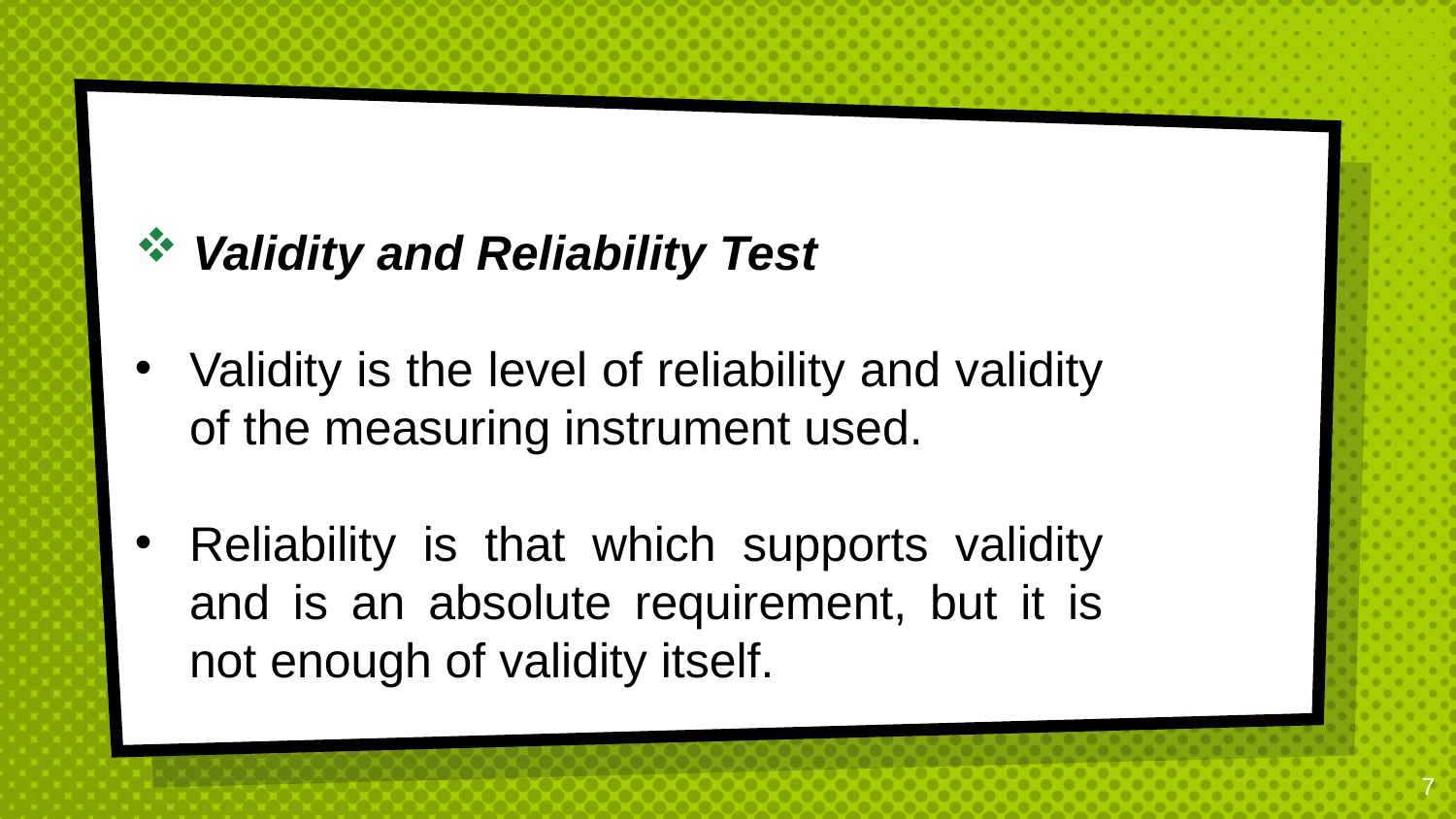

#
 Validity and Reliability Test

Validity is the level of reliability and validity of the measuring instrument used.

Reliability is that which supports validity and is an absolute requirement, but it is not enough of validity itself.
7